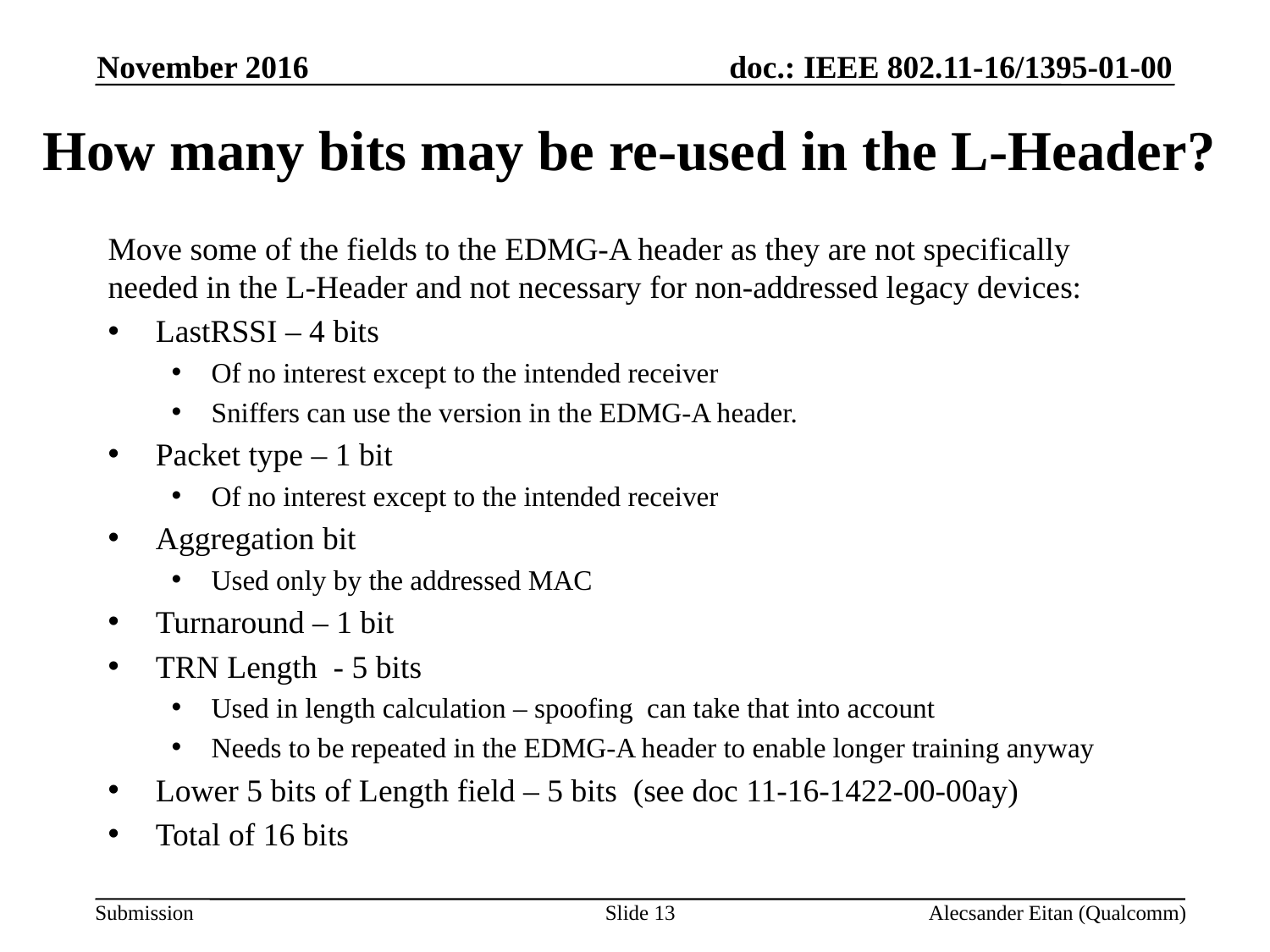

November 2016
# How many bits may be re-used in the L-Header?
Move some of the fields to the EDMG-A header as they are not specifically needed in the L-Header and not necessary for non-addressed legacy devices:
LastRSSI – 4 bits
Of no interest except to the intended receiver
Sniffers can use the version in the EDMG-A header.
Packet type – 1 bit
Of no interest except to the intended receiver
Aggregation bit
Used only by the addressed MAC
Turnaround – 1 bit
TRN Length  - 5 bits
Used in length calculation – spoofing  can take that into account
Needs to be repeated in the EDMG-A header to enable longer training anyway
Lower 5 bits of Length field – 5 bits  (see doc 11-16-1422-00-00ay)
Total of 16 bits
Slide 13
Alecsander Eitan (Qualcomm)